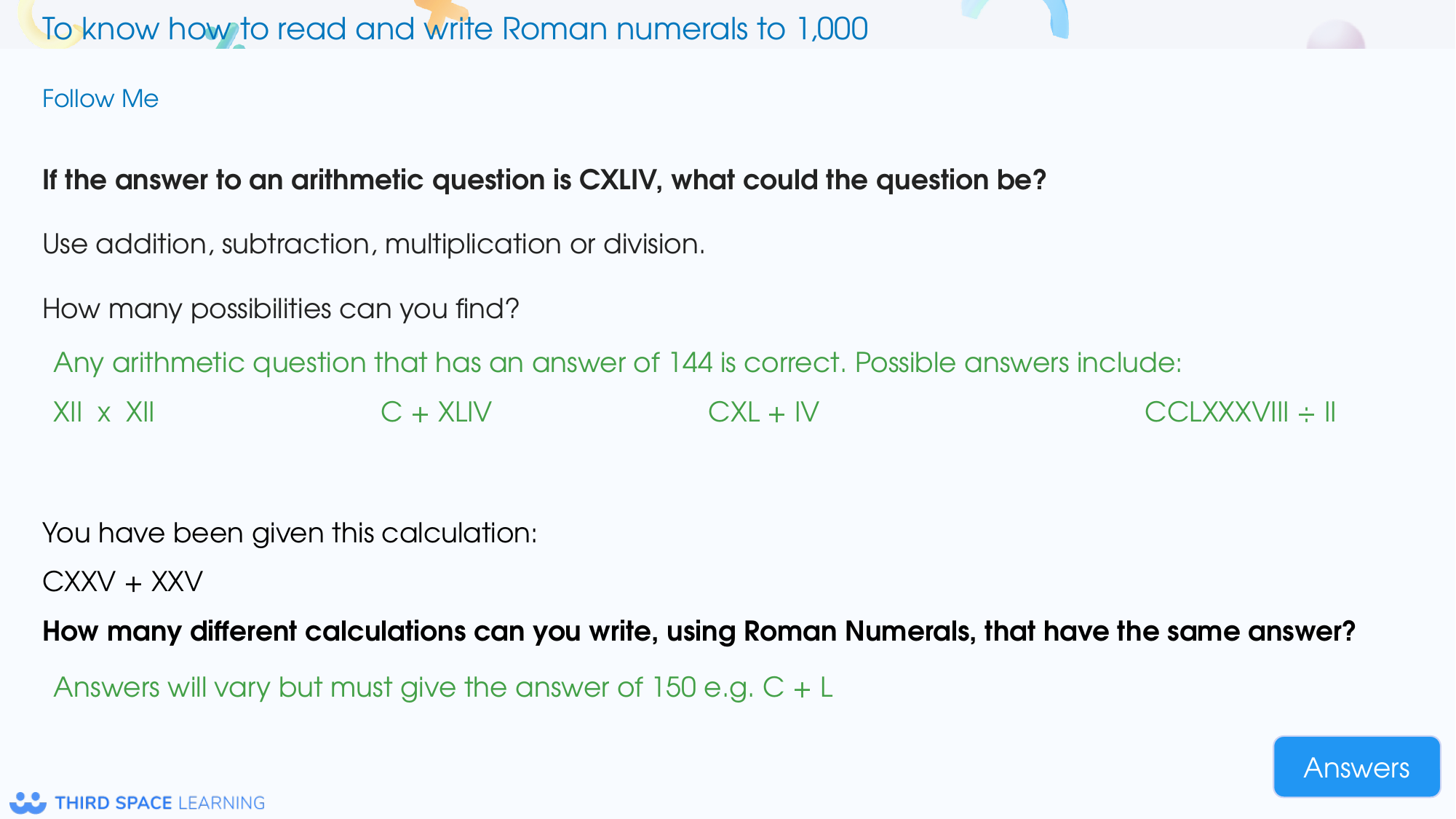

Follow Me
If the answer to an arithmetic question is CXLIV, what could the question be?
Use addition, subtraction, multiplication or division.
How many possibilities can you find?
Any arithmetic question that has an answer of 144 is correct. Possible answers include:
XII  x  XII			C + XLIV 		CXL + IV			CCLXXXVIII ÷ II
You have been given this calculation:
CXXV + XXV
How many different calculations can you write, using Roman Numerals, that have the same answer?
Answers will vary but must give the answer of 150 e.g. C + L
Answers